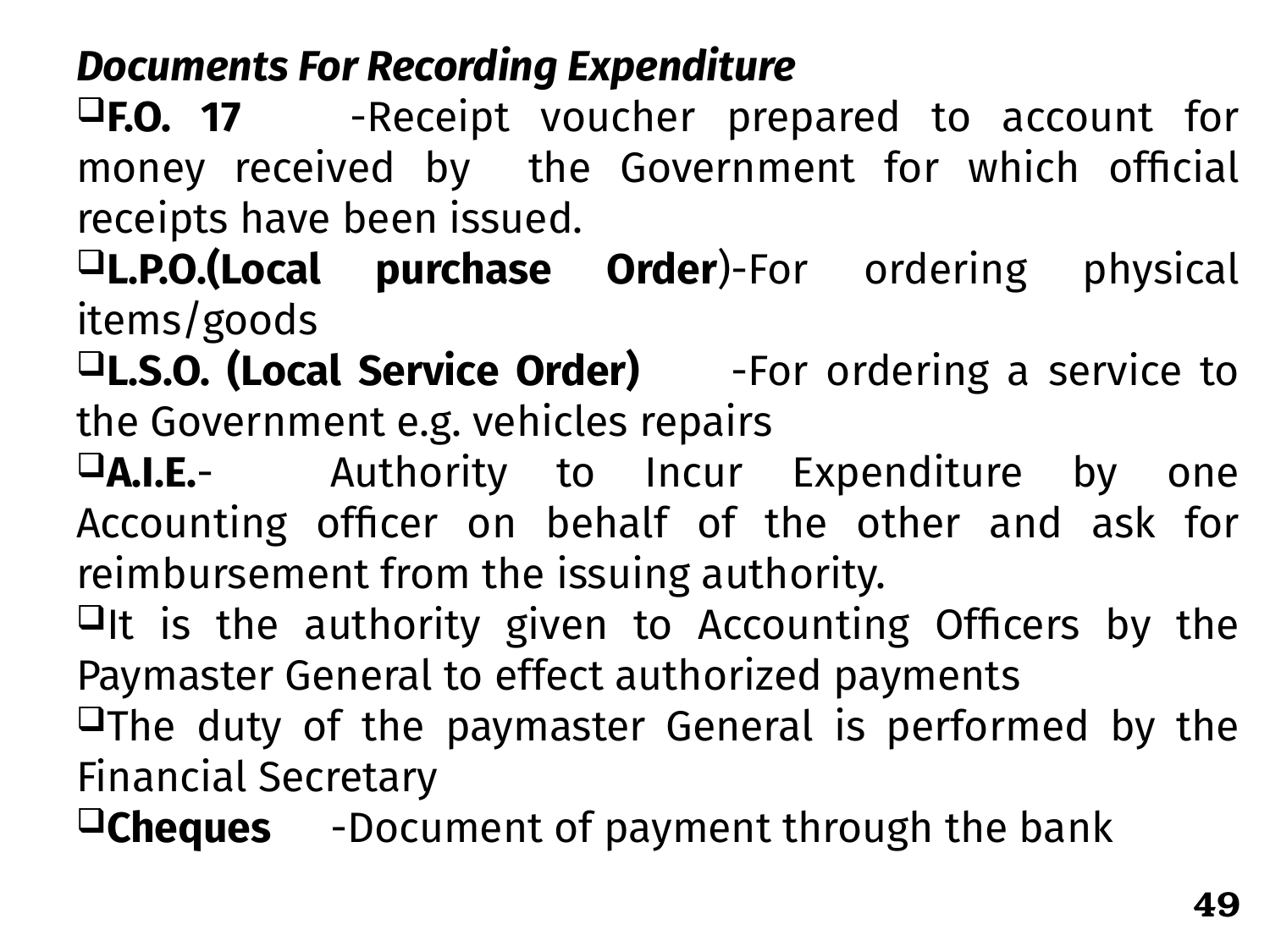

Documents For Recording Expenditure
F.O. 17	-Receipt voucher prepared to account for money received by  the Government for which official receipts have been issued.
L.P.O.(Local purchase Order)-For ordering physical items/goods
L.S.O. (Local Service Order)	-For ordering a service to the Government e.g. vehicles repairs
A.I.E.-	Authority to Incur Expenditure by one Accounting officer on behalf of the other and ask for reimbursement from the issuing authority.
It is the authority given to Accounting Officers by the Paymaster General to effect authorized payments
The duty of the paymaster General is performed by the Financial Secretary
Cheques	-Document of payment through the bank

49